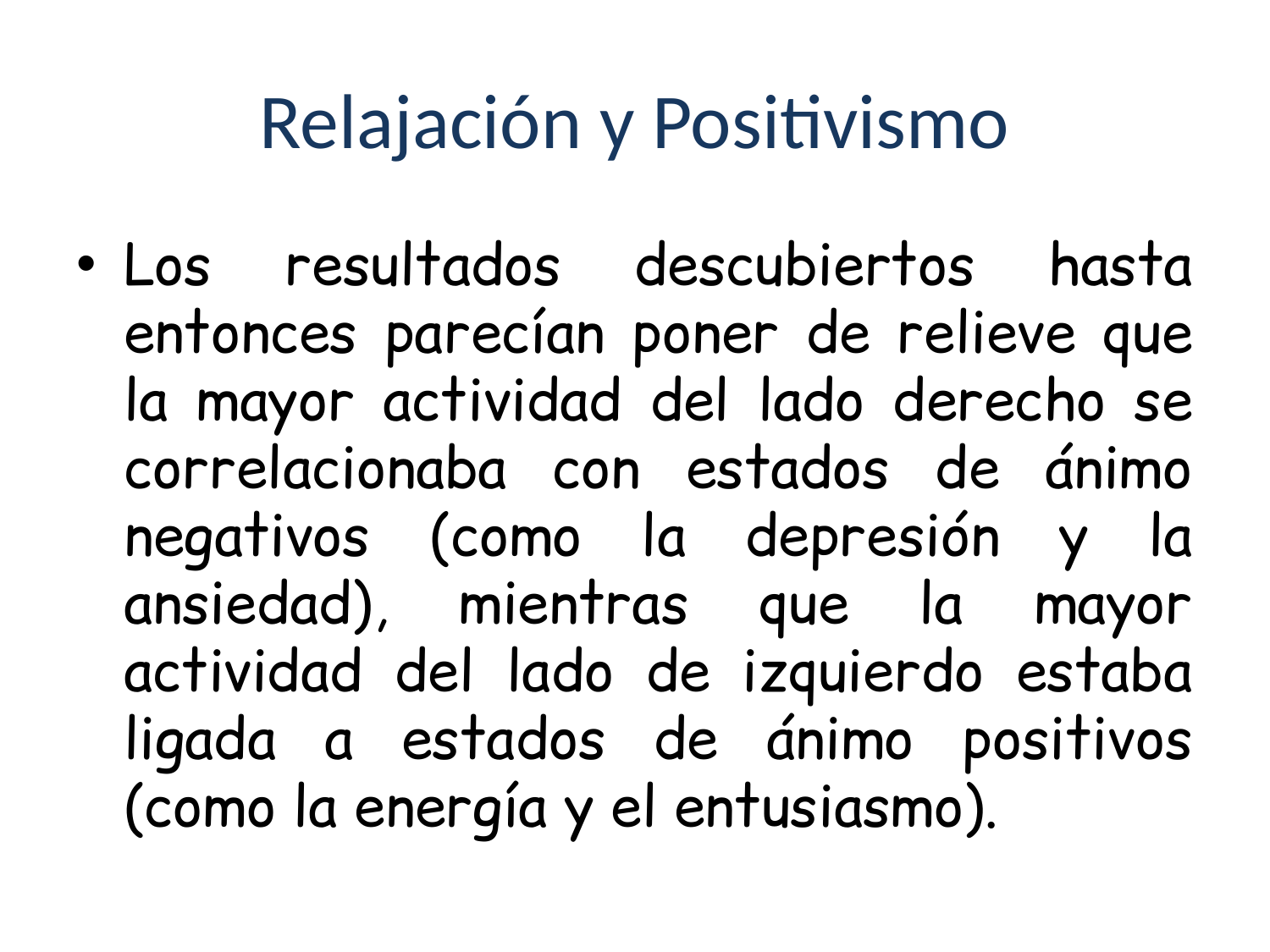

# Relajación y Positivismo
Los resultados descubiertos hasta entonces parecían poner de relieve que la mayor actividad del lado derecho se correlacionaba con estados de ánimo negativos (como la depresión y la ansiedad), mientras que la mayor actividad del lado de izquierdo estaba ligada a estados de ánimo positivos (como la energía y el entusiasmo).